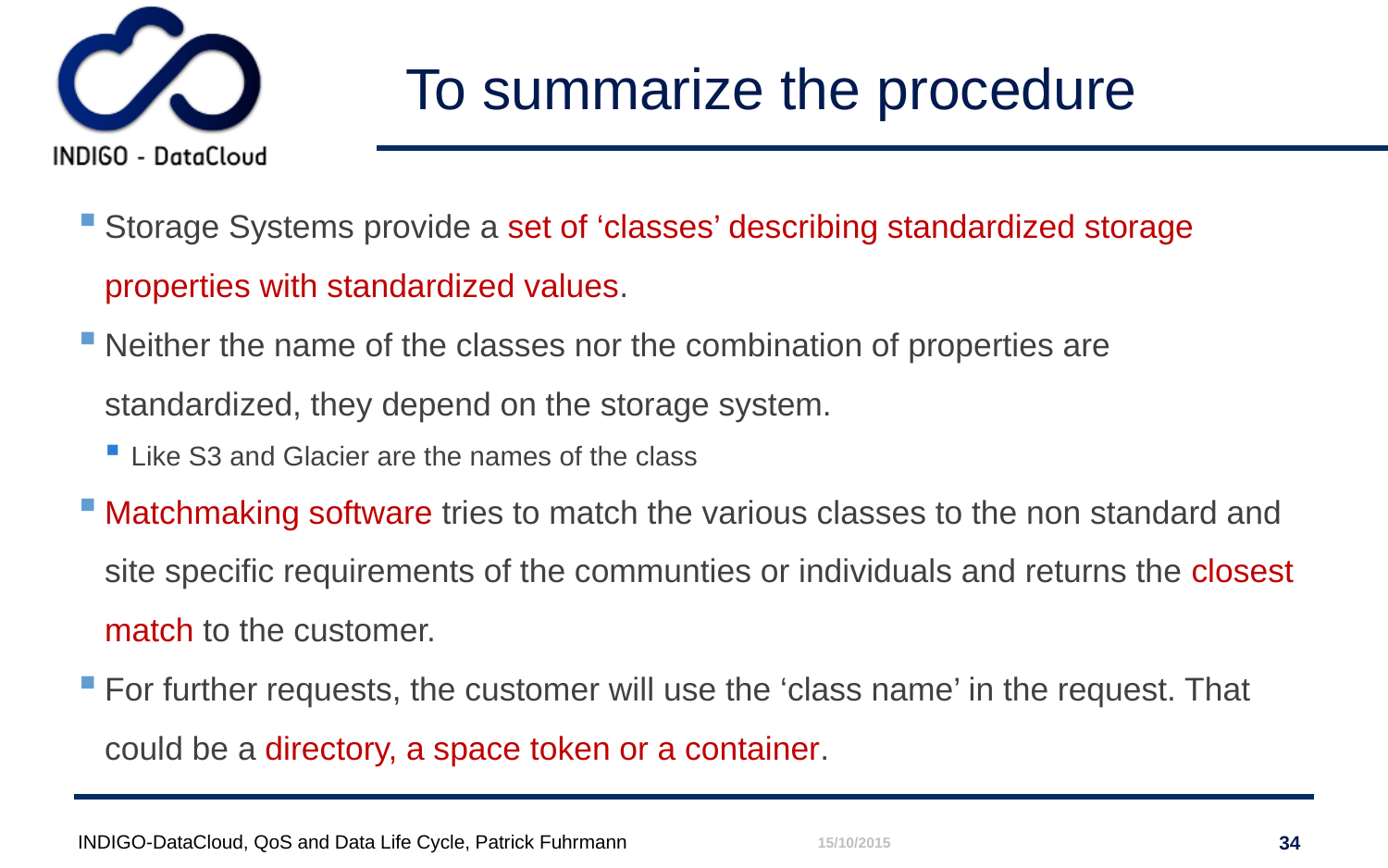

# To summarize the procedure
Storage Systems provide a set of ‘classes’ describing standardized storage properties with standardized values.
Neither the name of the classes nor the combination of properties are standardized, they depend on the storage system.
Like S3 and Glacier are the names of the class
Matchmaking software tries to match the various classes to the non standard and site specific requirements of the communties or individuals and returns the closest match to the customer.
For further requests, the customer will use the ‘class name’ in the request. That could be a directory, a space token or a container.

INDIGO-DataCloud, QoS and Data Life Cycle, Patrick Fuhrmann
15/10/2015
34